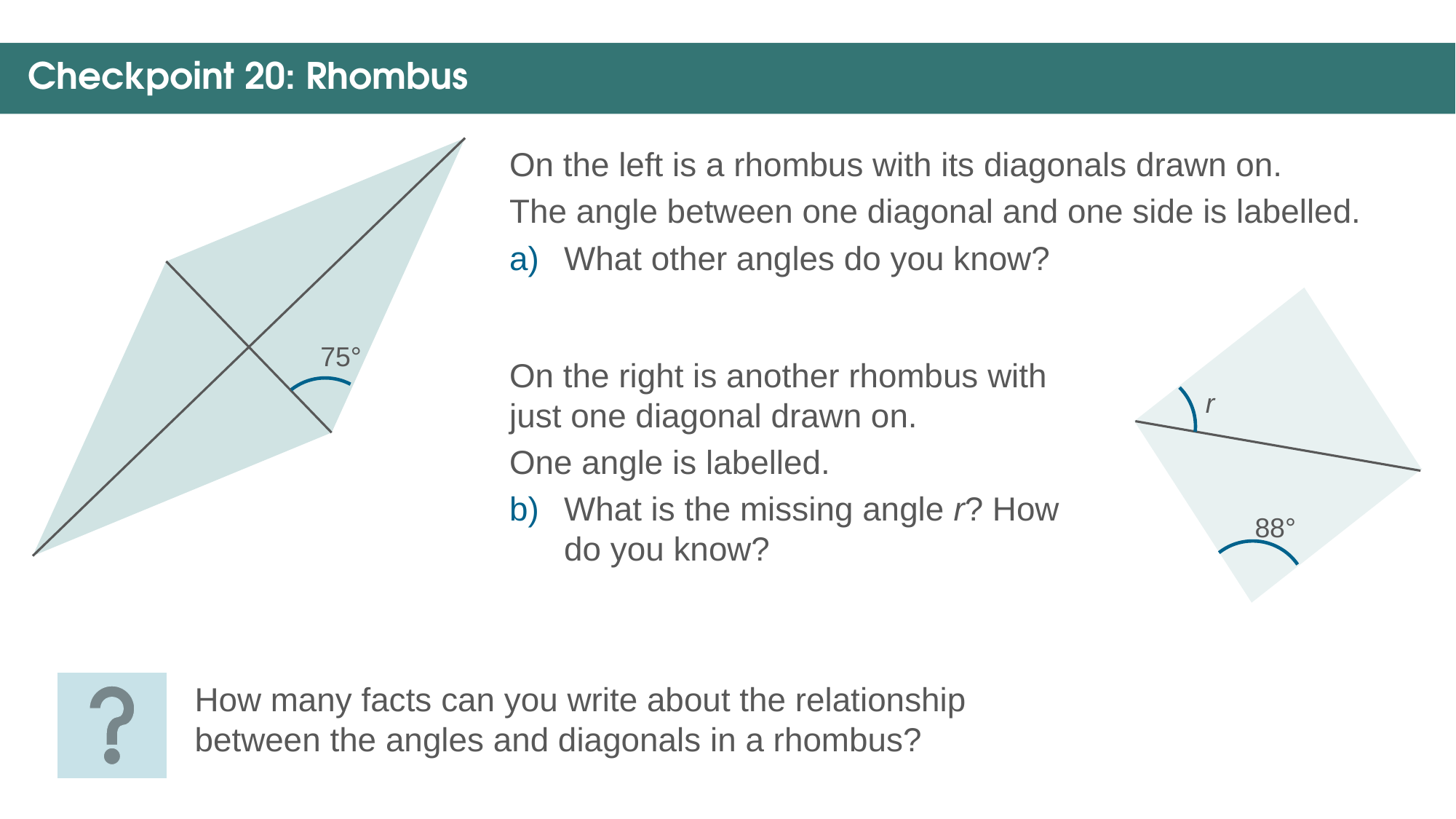

Checkpoint 20: Rhombus

75°

On the left is a rhombus with its diagonals drawn on.
The angle between one diagonal and one side is labelled.
What other angles do you know?

r
88°

On the right is another rhombus with just one diagonal drawn on.
One angle is labelled.
What is the missing angle r? How do you know?

How many facts can you write about the relationship between the angles and diagonals in a rhombus?